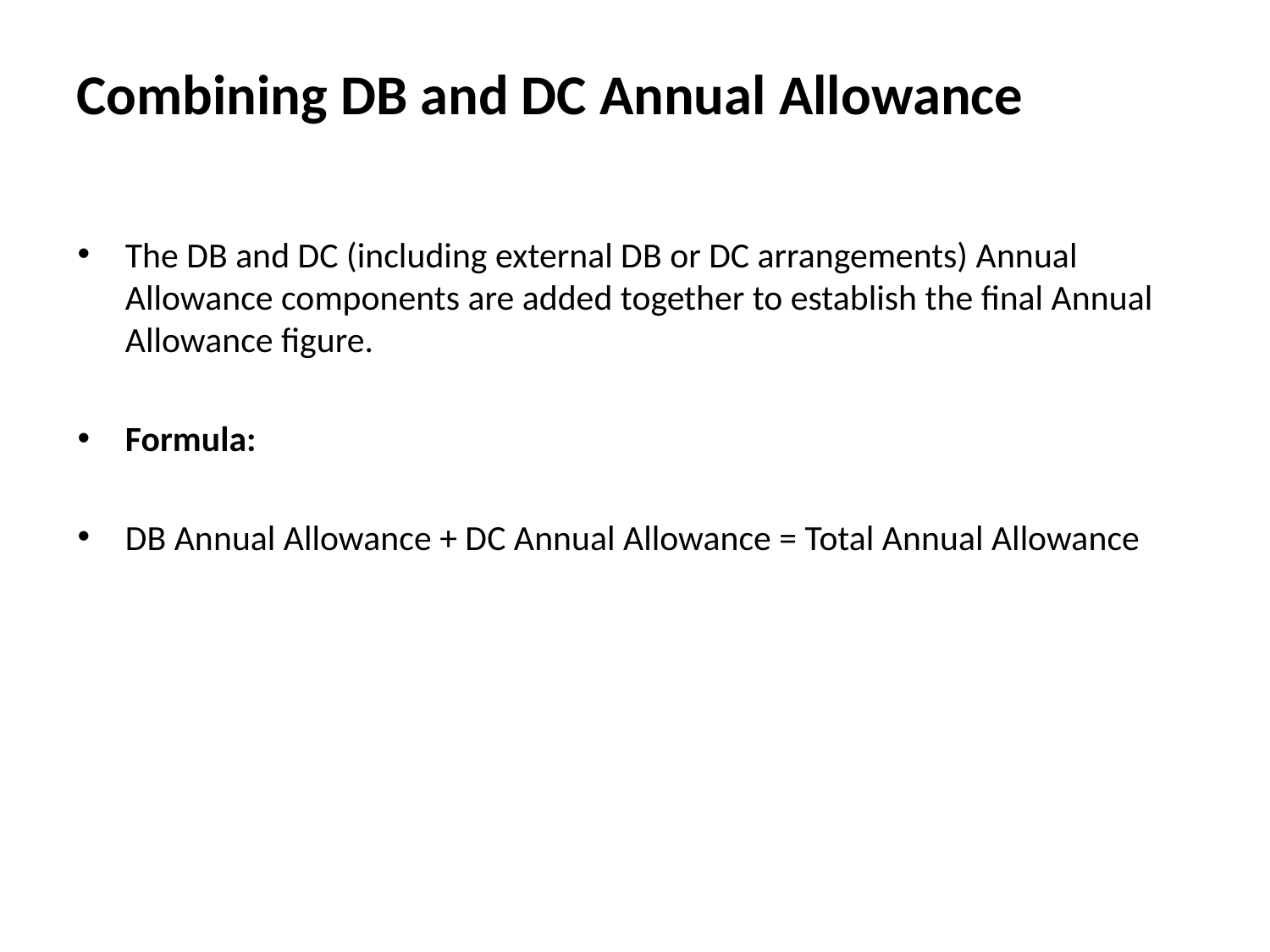

# Combining DB and DC Annual Allowance
The DB and DC (including external DB or DC arrangements) Annual Allowance components are added together to establish the final Annual Allowance figure.

Formula:

DB Annual Allowance + DC Annual Allowance = Total Annual Allowance